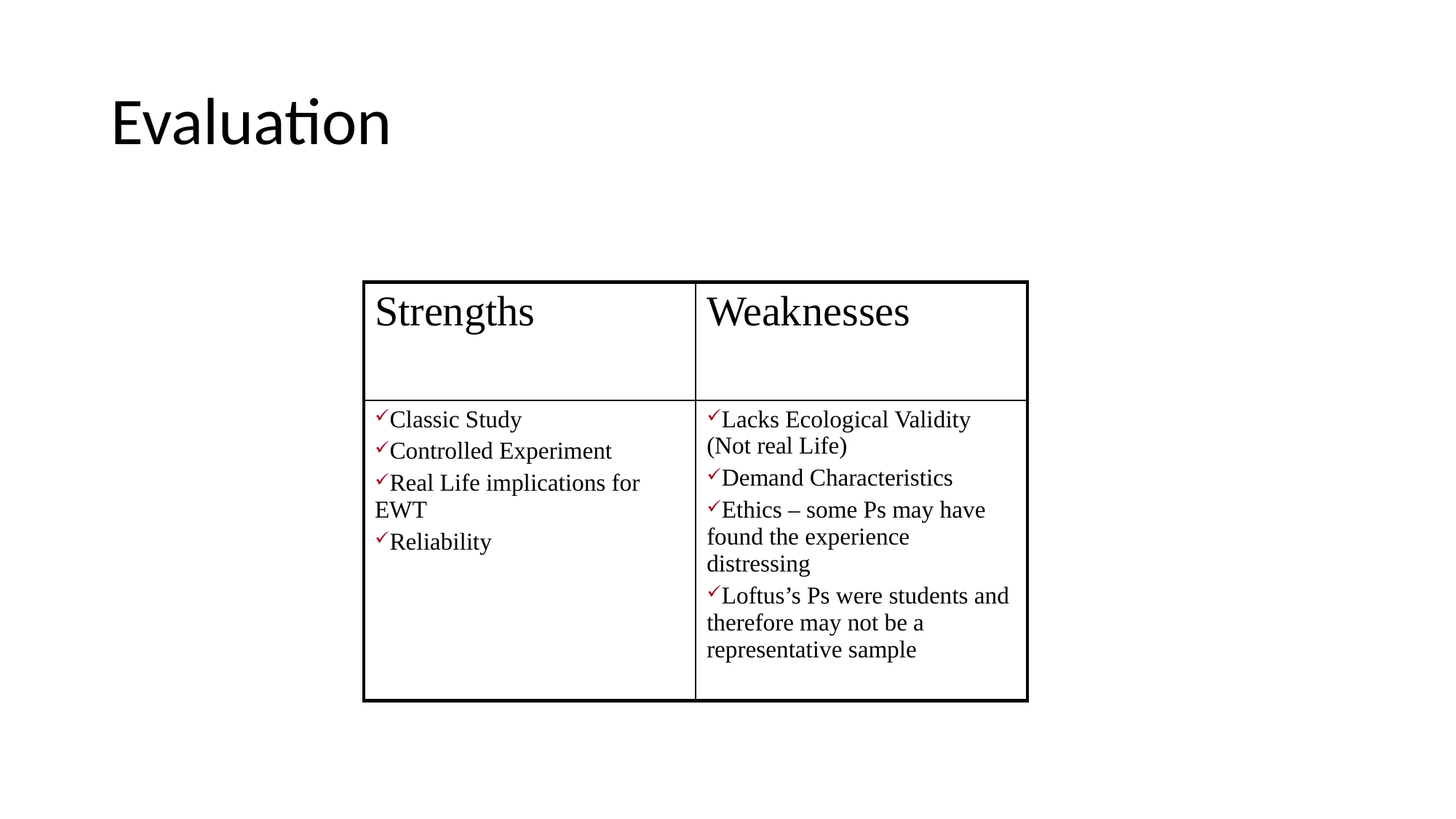

# Evaluation
| Strengths | Weaknesses |
| --- | --- |
| Classic Study Controlled Experiment Real Life implications for EWT Reliability | Lacks Ecological Validity (Not real Life) Demand Characteristics Ethics – some Ps may have found the experience distressing Loftus’s Ps were students and therefore may not be a representative sample |